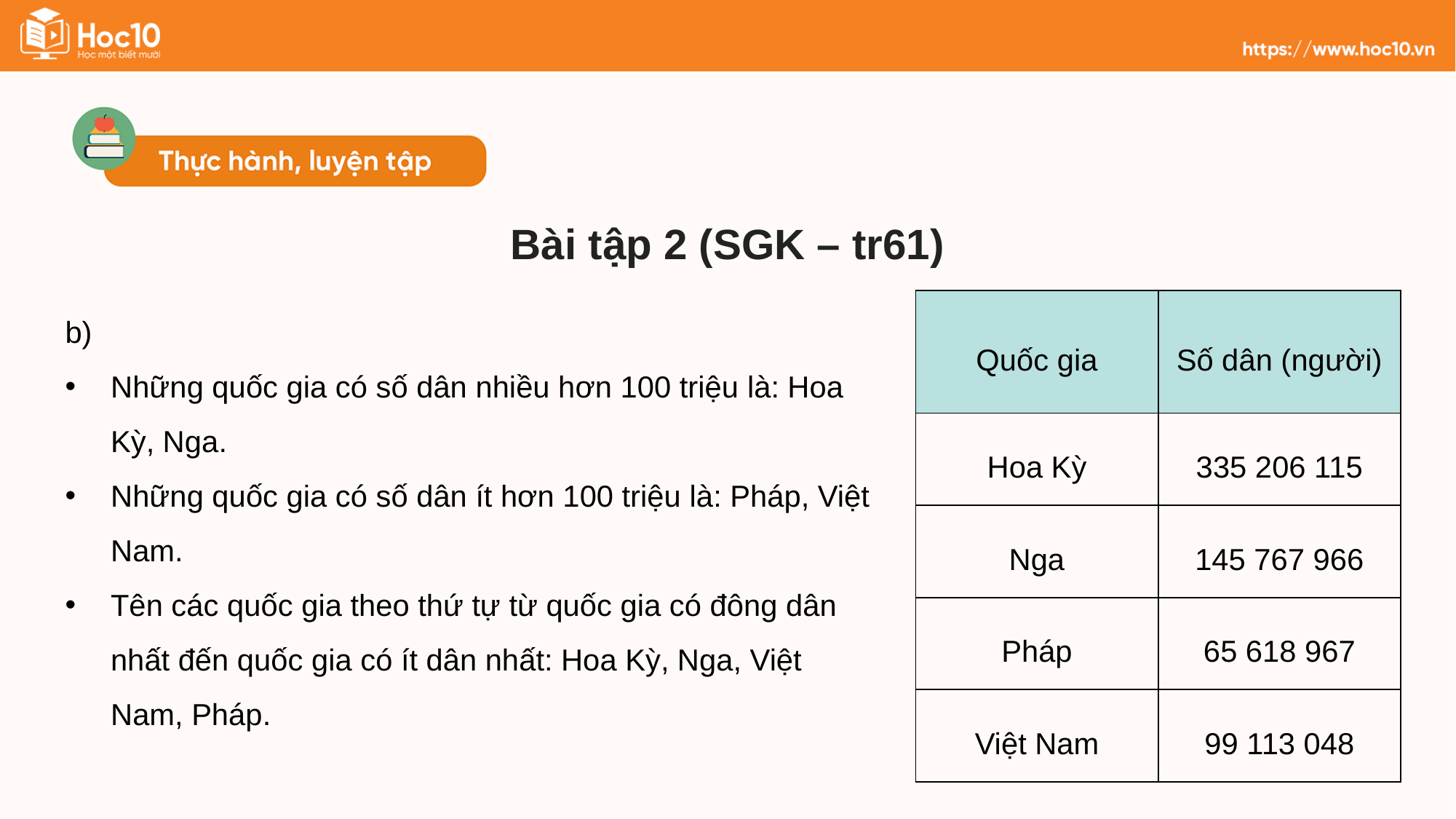

Bài tập 2 (SGK – tr61)
b)
Những quốc gia có số dân nhiều hơn 100 triệu là: Hoa Kỳ, Nga.
Những quốc gia có số dân ít hơn 100 triệu là: Pháp, Việt Nam.
Tên các quốc gia theo thứ tự từ quốc gia có đông dân nhất đến quốc gia có ít dân nhất: Hoa Kỳ, Nga, Việt Nam, Pháp.
| Quốc gia | Số dân (người) |
| --- | --- |
| Hoa Kỳ | 335 206 115 |
| Nga | 145 767 966 |
| Pháp | 65 618 967 |
| Việt Nam | 99 113 048 |